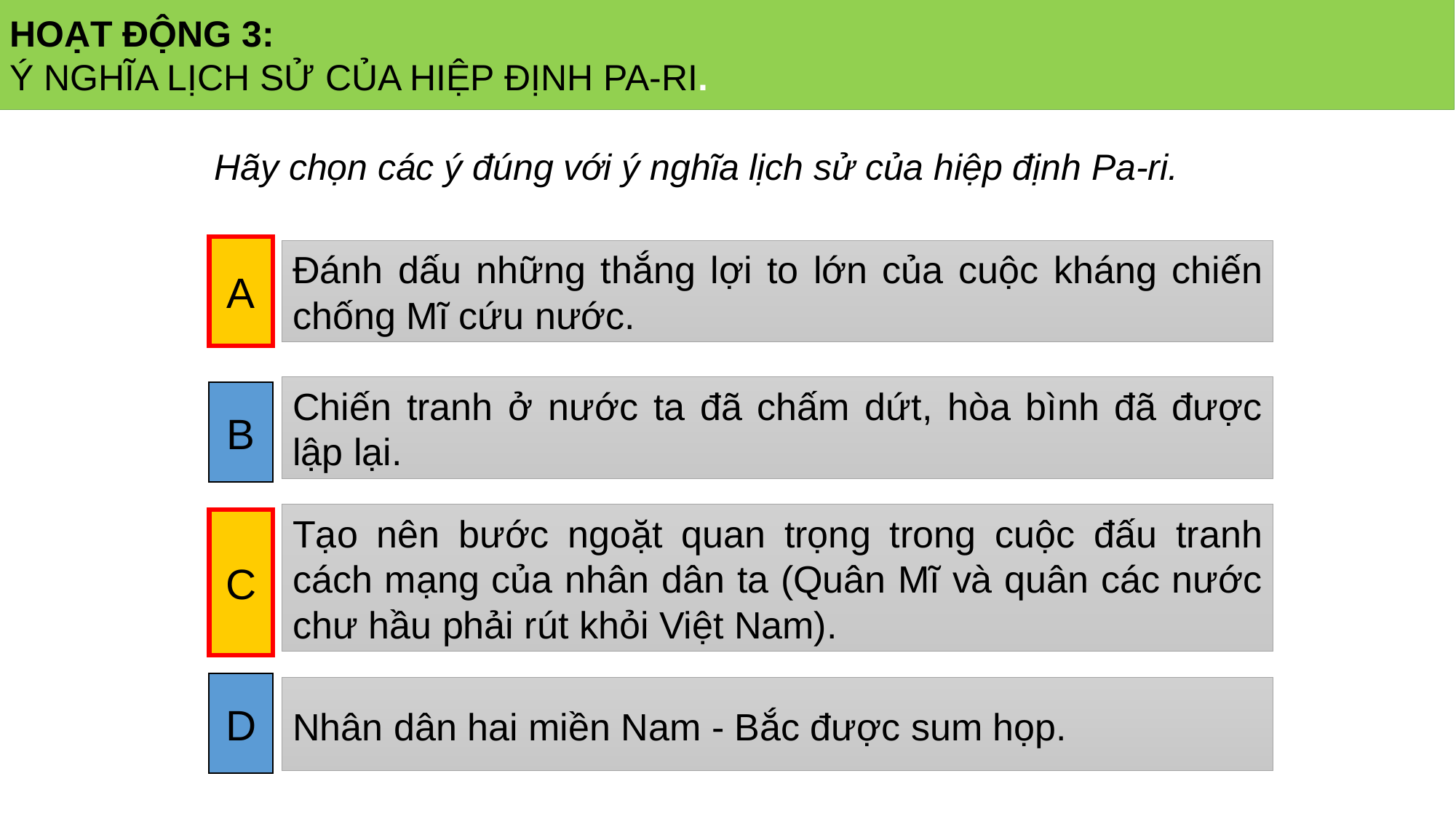

HOẠT ĐỘNG 3:
Ý NGHĨA LỊCH SỬ CỦA HIỆP ĐỊNH PA-RI.
Hãy chọn các ý đúng với ý nghĩa lịch sử của hiệp định Pa-ri.
A
A
Đánh dấu những thắng lợi to lớn của cuộc kháng chiến chống Mĩ cứu nước.
Chiến tranh ở nước ta đã chấm dứt, hòa bình đã được lập lại.
B
Tạo nên bước ngoặt quan trọng trong cuộc đấu tranh cách mạng của nhân dân ta (Quân Mĩ và quân các nước chư hầu phải rút khỏi Việt Nam).
C
C
D

Nhân dân hai miền Nam - Bắc được sum họp.